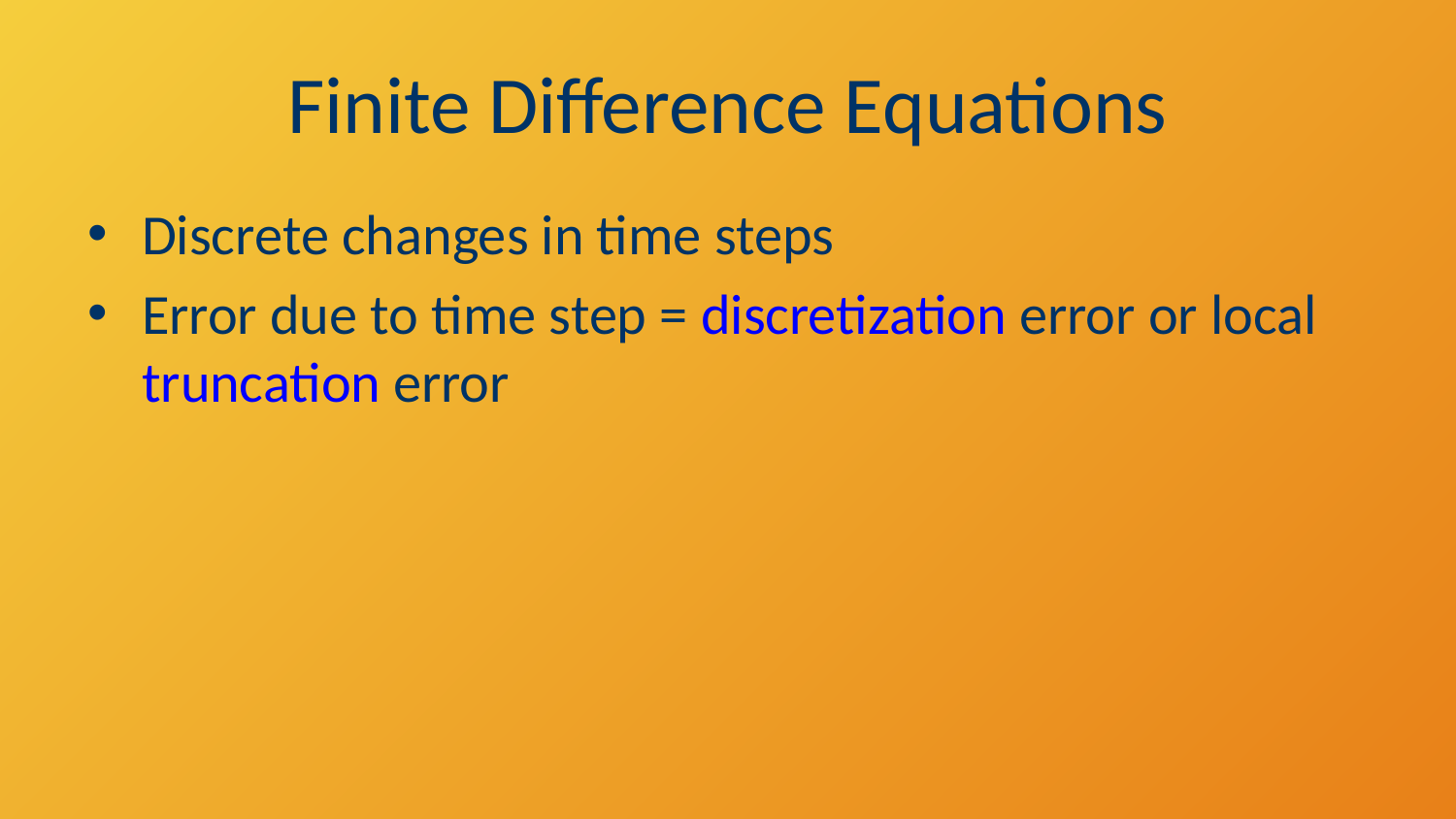

# Finite Difference Equations
Discrete changes in time steps
Error due to time step = discretization error or local truncation error